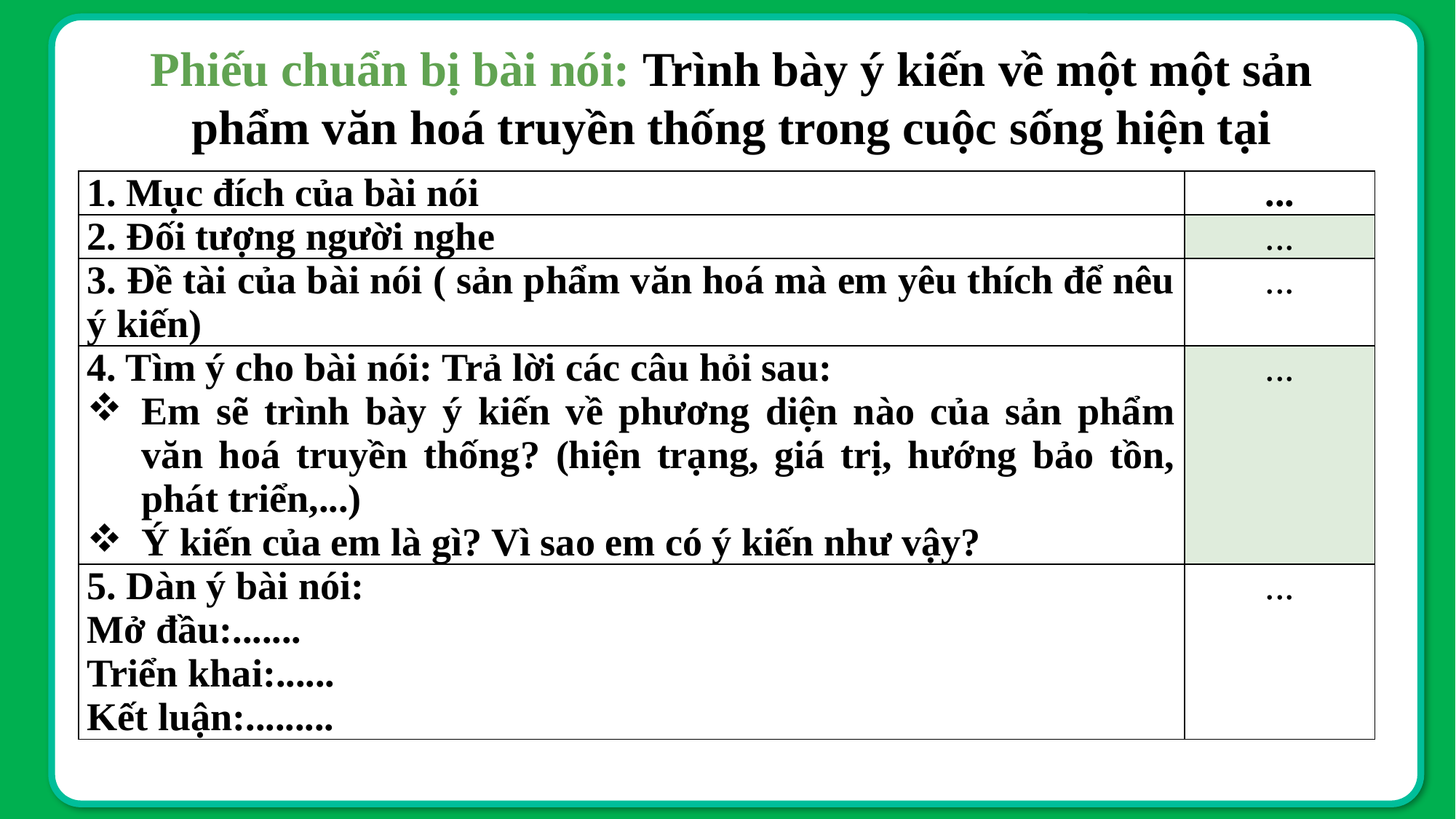

Phiếu chuẩn bị bài nói: Trình bày ý kiến về một một sản phẩm văn hoá truyền thống trong cuộc sống hiện tại
| 1. Mục đích của bài nói | ... |
| --- | --- |
| 2. Đối tượng người nghe | ... |
| 3. Đề tài của bài nói ( sản phẩm văn hoá mà em yêu thích để nêu ý kiến) | ... |
| 4. Tìm ý cho bài nói: Trả lời các câu hỏi sau: Em sẽ trình bày ý kiến về phương diện nào của sản phẩm văn hoá truyền thống? (hiện trạng, giá trị, hướng bảo tồn, phát triển,...) Ý kiến của em là gì? Vì sao em có ý kiến như vậy? | ... |
| 5. Dàn ý bài nói: Mở đầu:....... Triển khai:...... Kết luận:......... | ... |